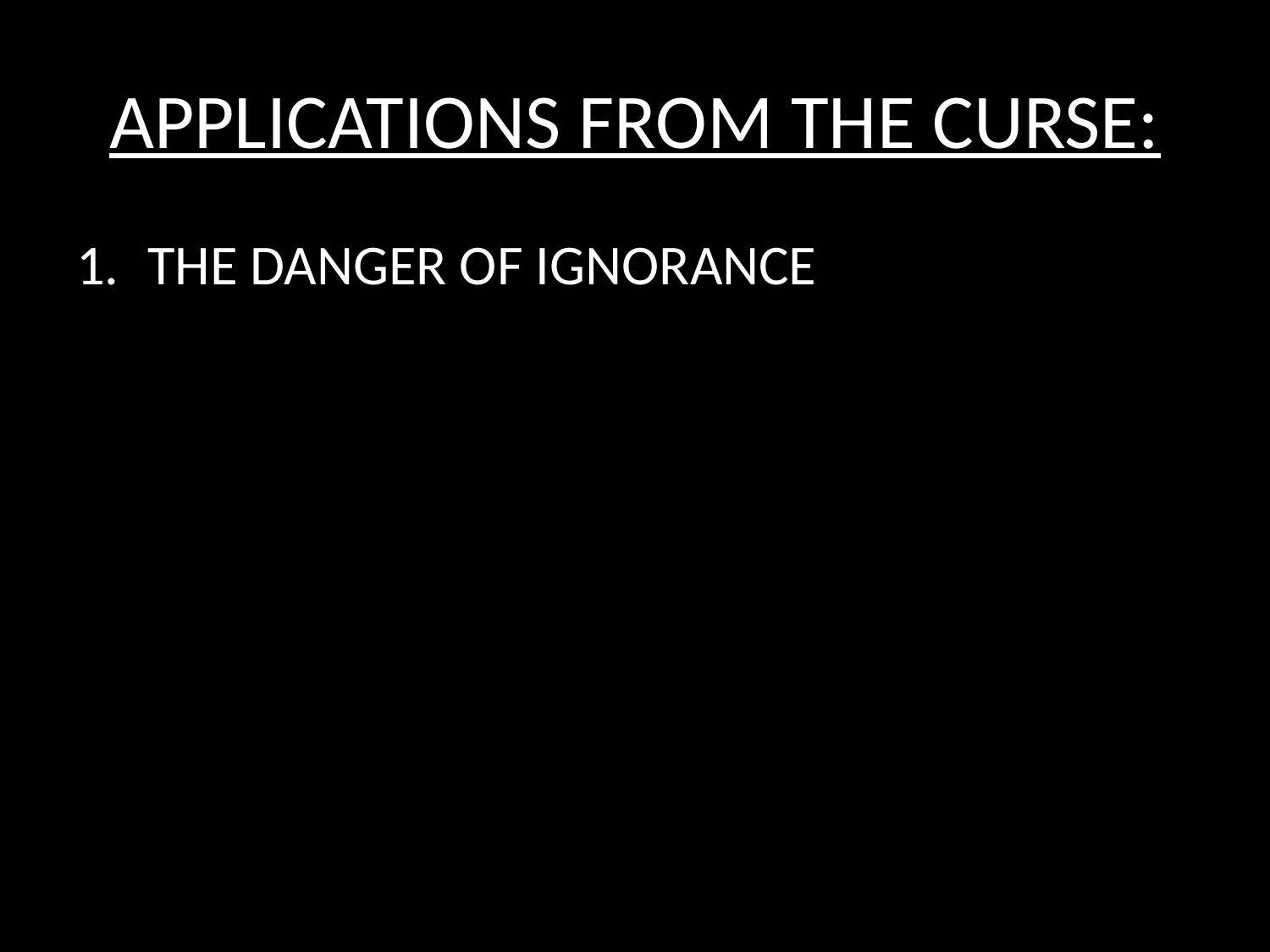

# APPLICATIONS FROM THE CURSE:
THE DANGER OF IGNORANCE